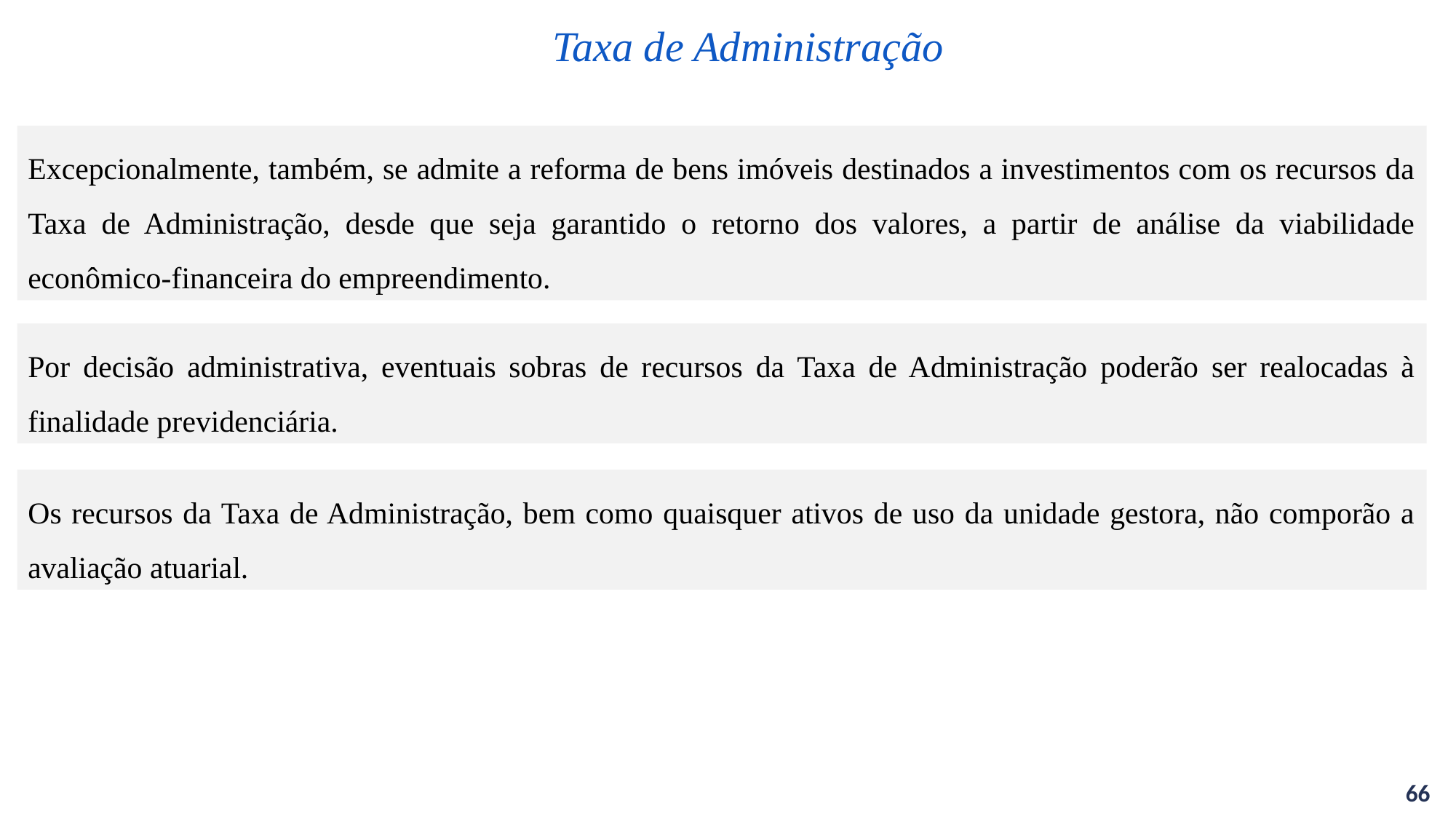

Taxa de Administração
Excepcionalmente, também, se admite a reforma de bens imóveis destinados a investimentos com os recursos da Taxa de Administração, desde que seja garantido o retorno dos valores, a partir de análise da viabilidade econômico-financeira do empreendimento.
Por decisão administrativa, eventuais sobras de recursos da Taxa de Administração poderão ser realocadas à finalidade previdenciária.
Os recursos da Taxa de Administração, bem como quaisquer ativos de uso da unidade gestora, não comporão a avaliação atuarial.